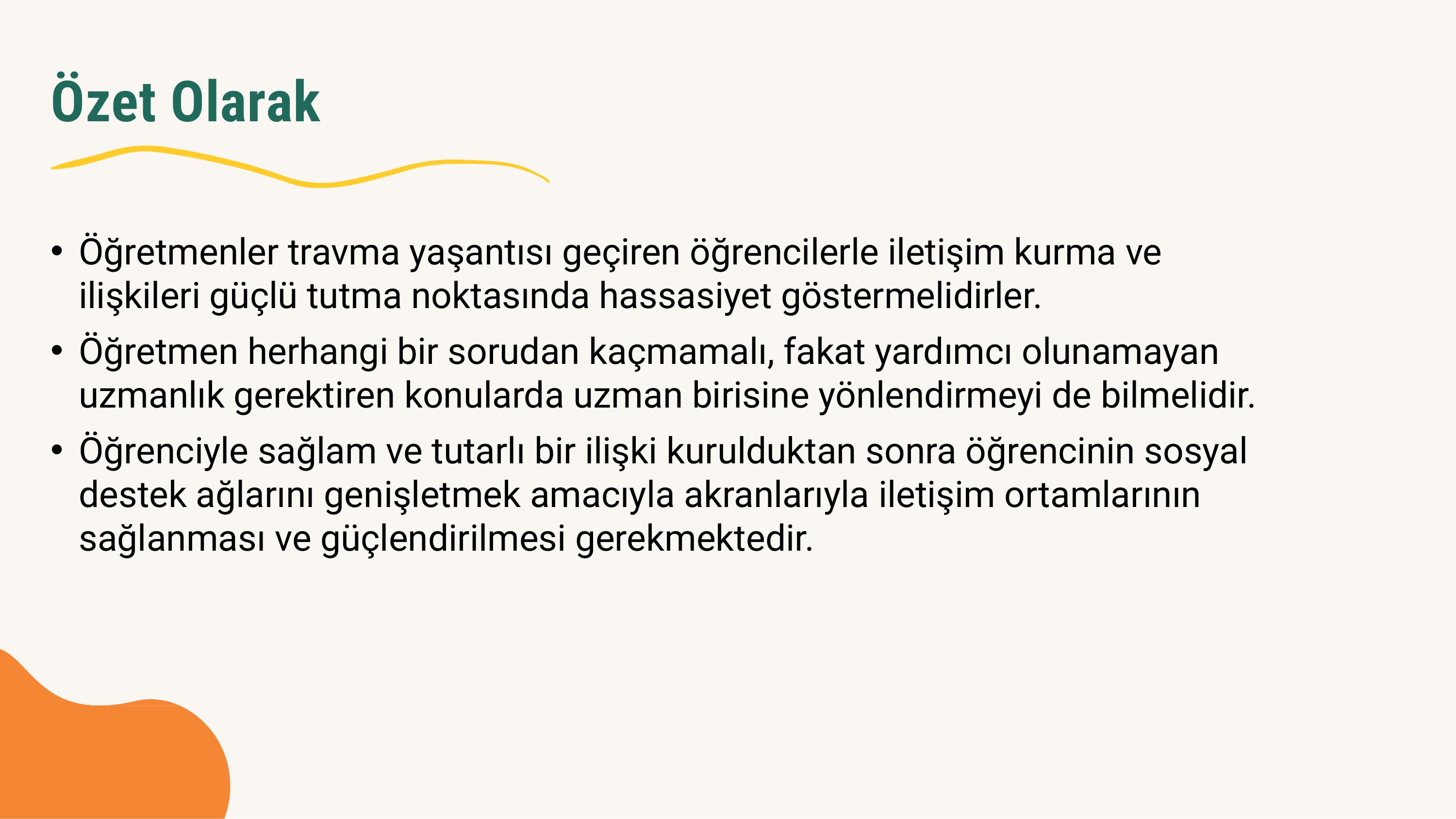

# Özet Olarak

Öğretmenler travma yaşantısı geçiren öğrencilerle iletişim kurma ve ilişkileri güçlü tutma noktasında hassasiyet göstermelidirler.
Öğretmen herhangi bir sorudan kaçmamalı, fakat yardımcı olunamayan uzmanlık gerektiren konularda uzman birisine yönlendirmeyi de bilmelidir.
Öğrenciyle sağlam ve tutarlı bir ilişki kurulduktan sonra öğrencinin sosyal destek ağlarını genişletmek amacıyla akranlarıyla iletişim ortamlarının sağlanması ve güçlendirilmesi gerekmektedir.